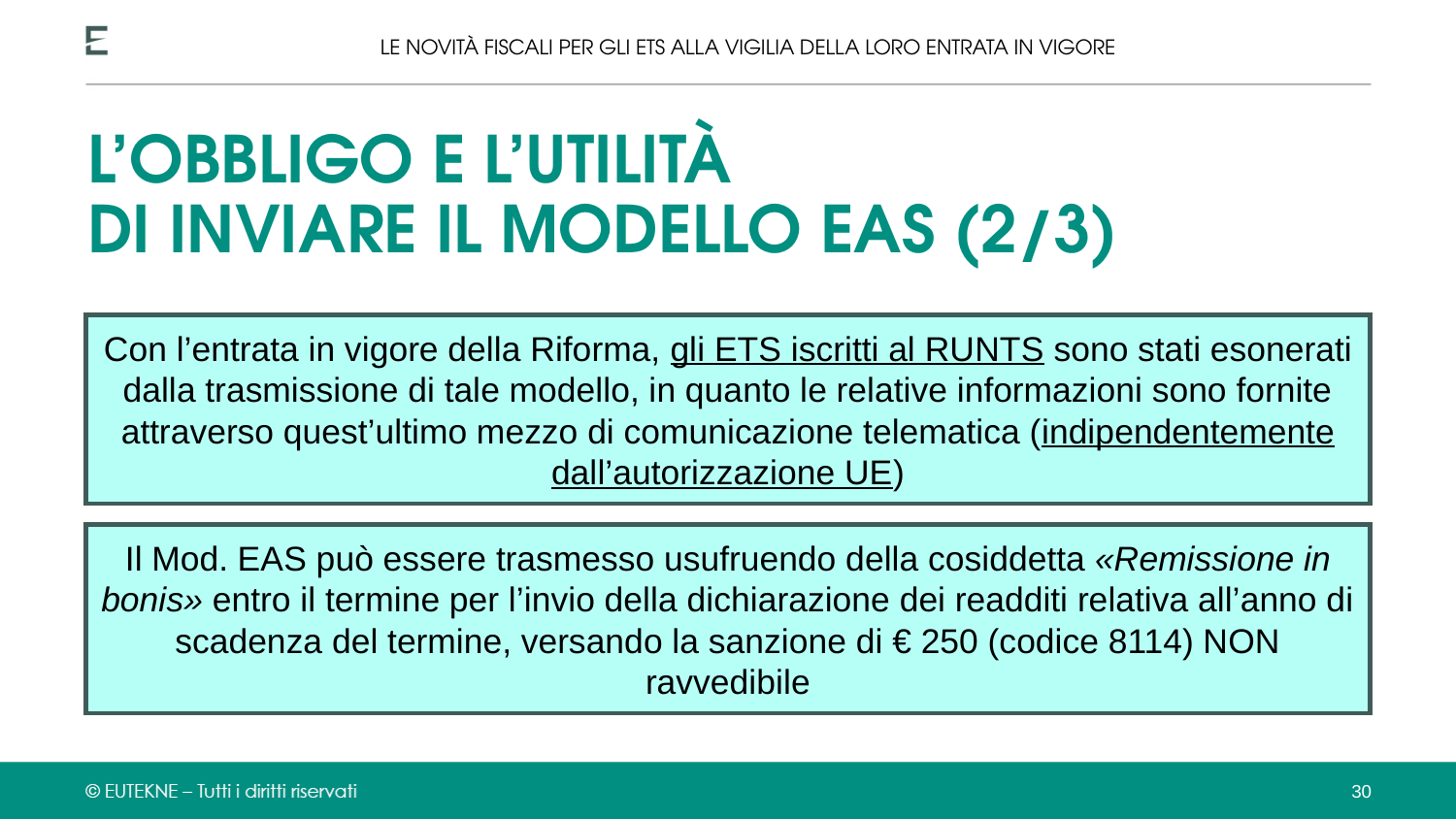

LE NOVITÀ FISCALI PER GLI ETS ALLA VIGILIA DELLA LORO ENTRATA IN VIGORE
L’OBBLIGO E L’UTILITÀ
DI INVIARE IL MODELLO EAS (2/3)
Con l’entrata in vigore della Riforma, gli ETS iscritti al RUNTS sono stati esonerati dalla trasmissione di tale modello, in quanto le relative informazioni sono fornite attraverso quest’ultimo mezzo di comunicazione telematica (indipendentemente dall’autorizzazione UE)
Il Mod. EAS può essere trasmesso usufruendo della cosiddetta «Remissione in bonis» entro il termine per l’invio della dichiarazione dei readditi relativa all’anno di scadenza del termine, versando la sanzione di € 250 (codice 8114) NON ravvedibile
30